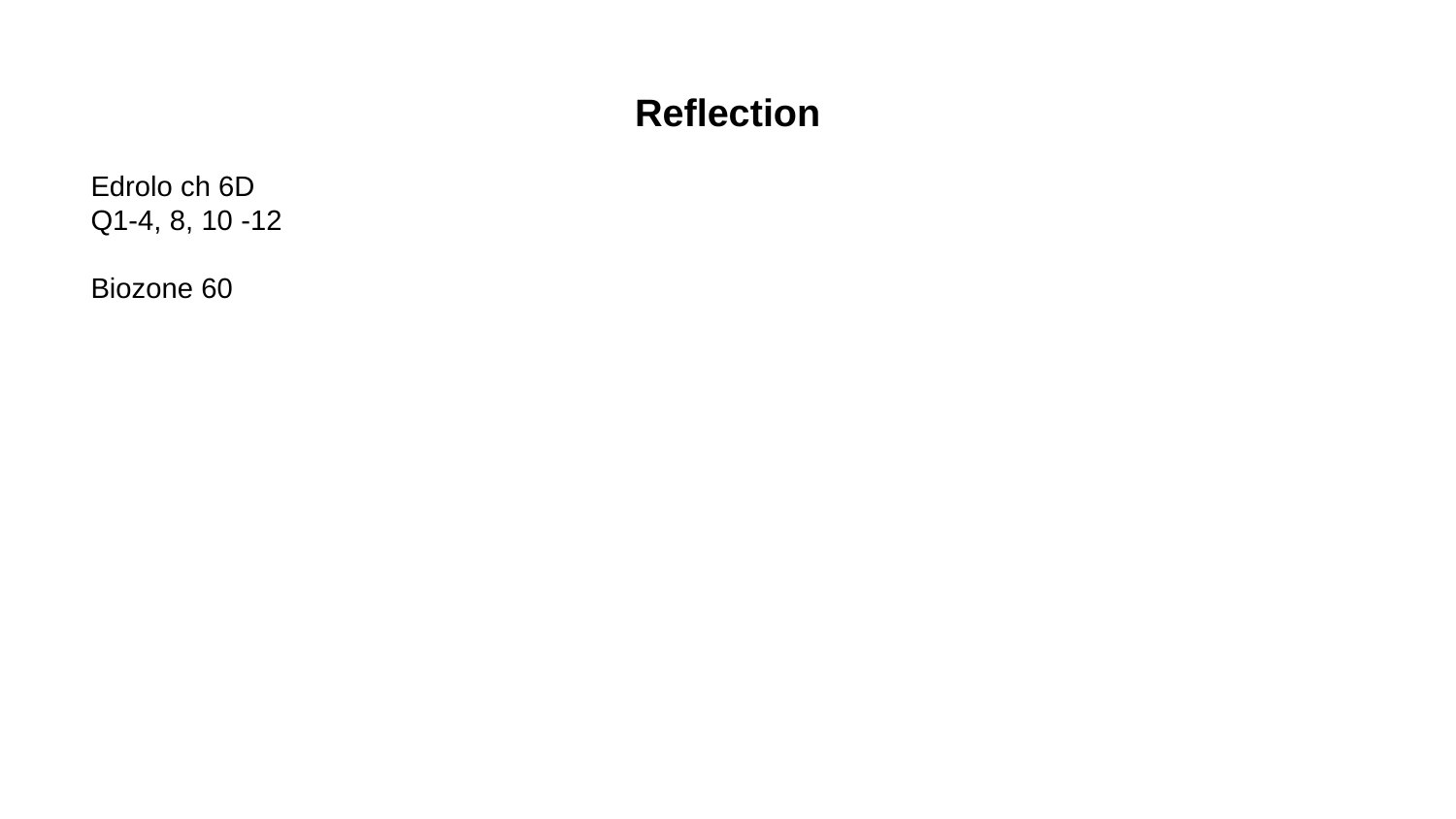

Reflection

Edrolo ch 6D
Q1-4, 8, 10 -12

Biozone 60